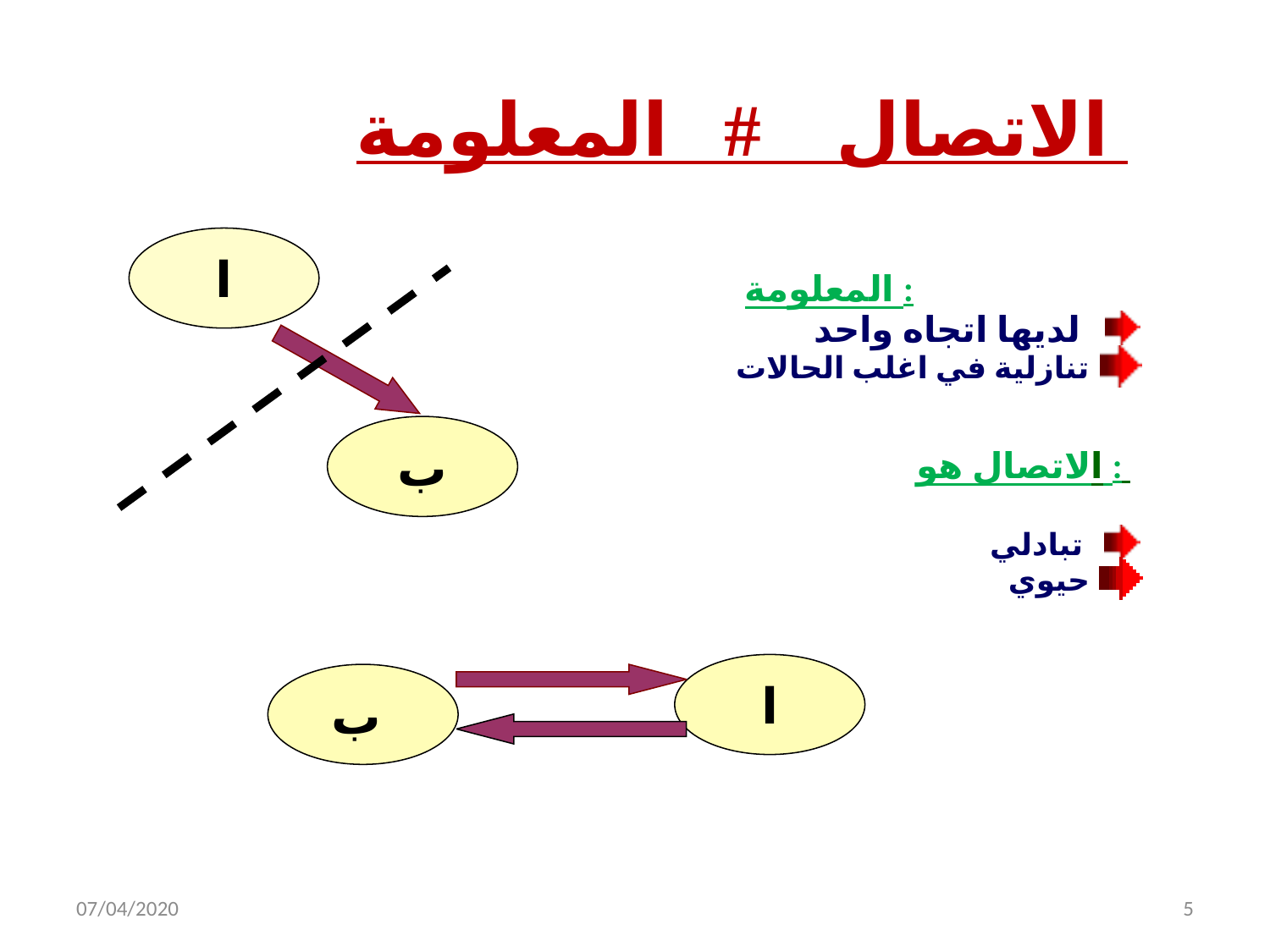

الاتصال    #   المعلومة

المعلومة :
 لديها اتجاه واحد
تنازلية في اغلب الحالات

الاتصال هو :

 تبادلي
حيوي

ا

ب
ا
ب

07/04/2020
5